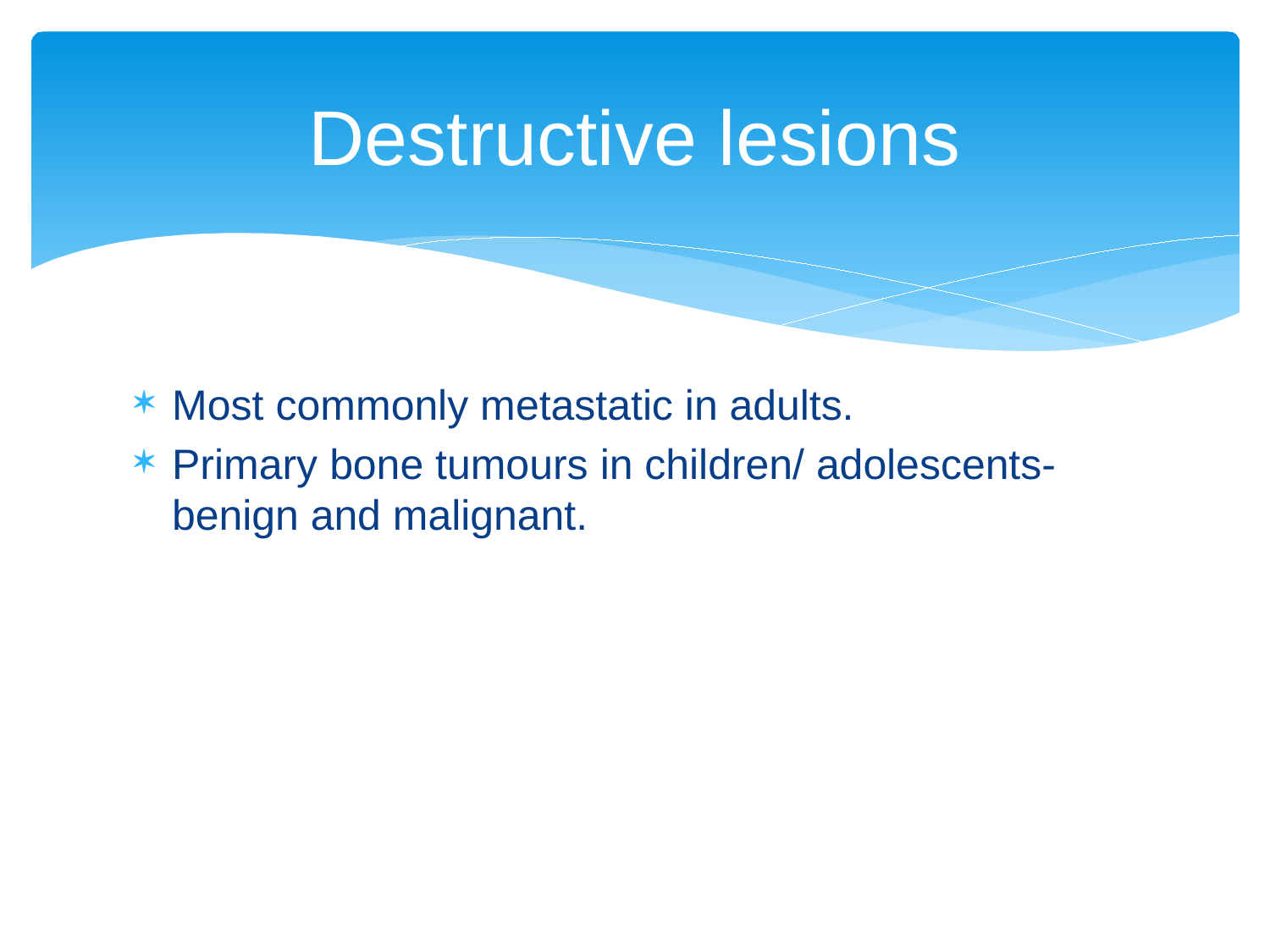

# Destructive lesions
Most commonly metastatic in adults.
Primary bone tumours in children/ adolescents-benign and malignant.